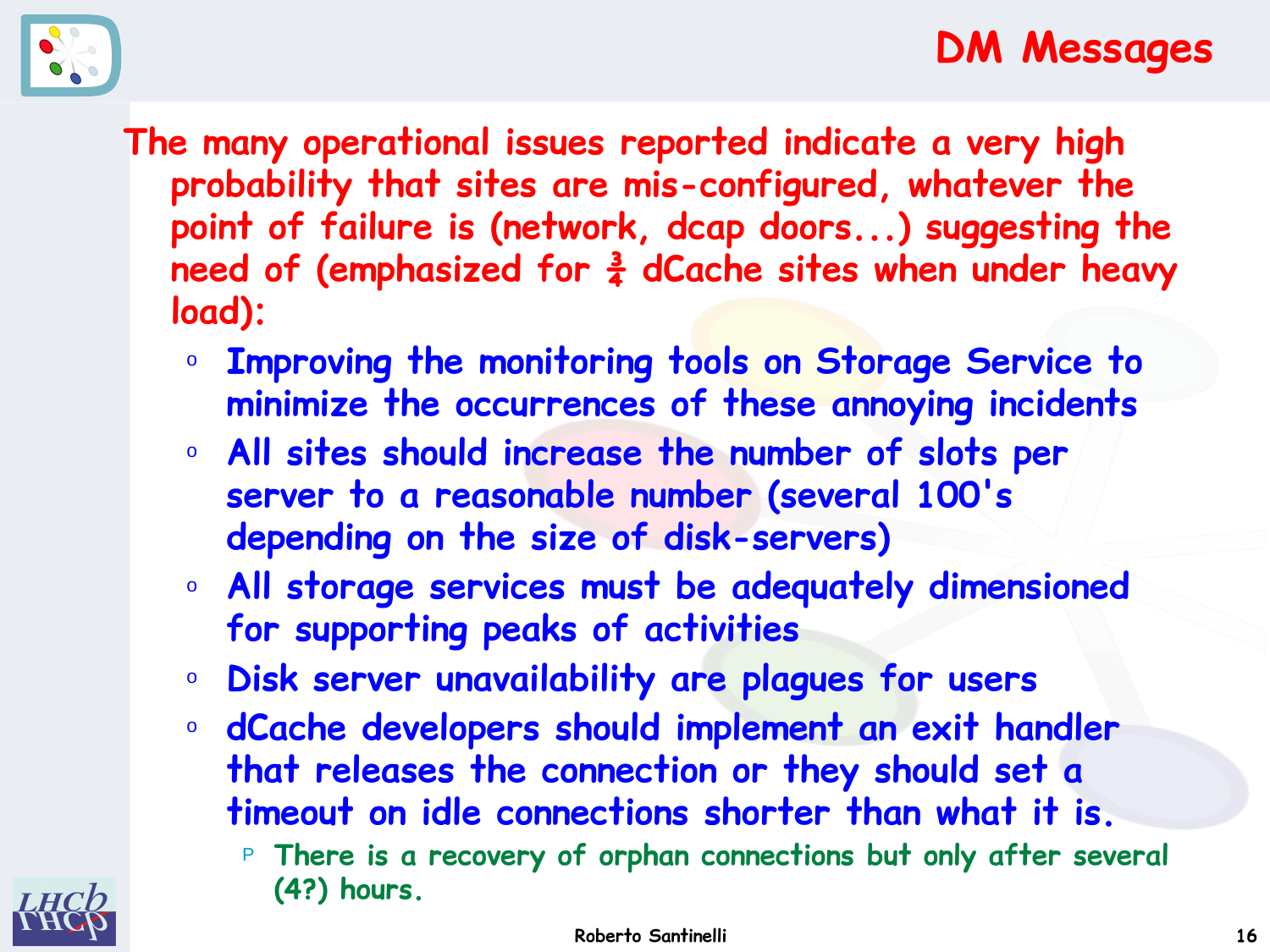

# DM Messages
The many operational issues reported indicate a very high probability that sites are mis-configured, whatever the point of failure is (network, dcap doors...) suggesting the need of (emphasized for ¾ dCache sites when under heavy load):
Improving the monitoring tools on Storage Service to minimize the occurrences of these annoying incidents
All sites should increase the number of slots per server to a reasonable number (several 100's depending on the size of disk-servers)
All storage services must be adequately dimensioned for supporting peaks of activities
Disk server unavailability are plagues for users
dCache developers should implement an exit handler that releases the connection or they should set a timeout on idle connections shorter than what it is.
There is a recovery of orphan connections but only after several (4?) hours.

Roberto Santinelli
16